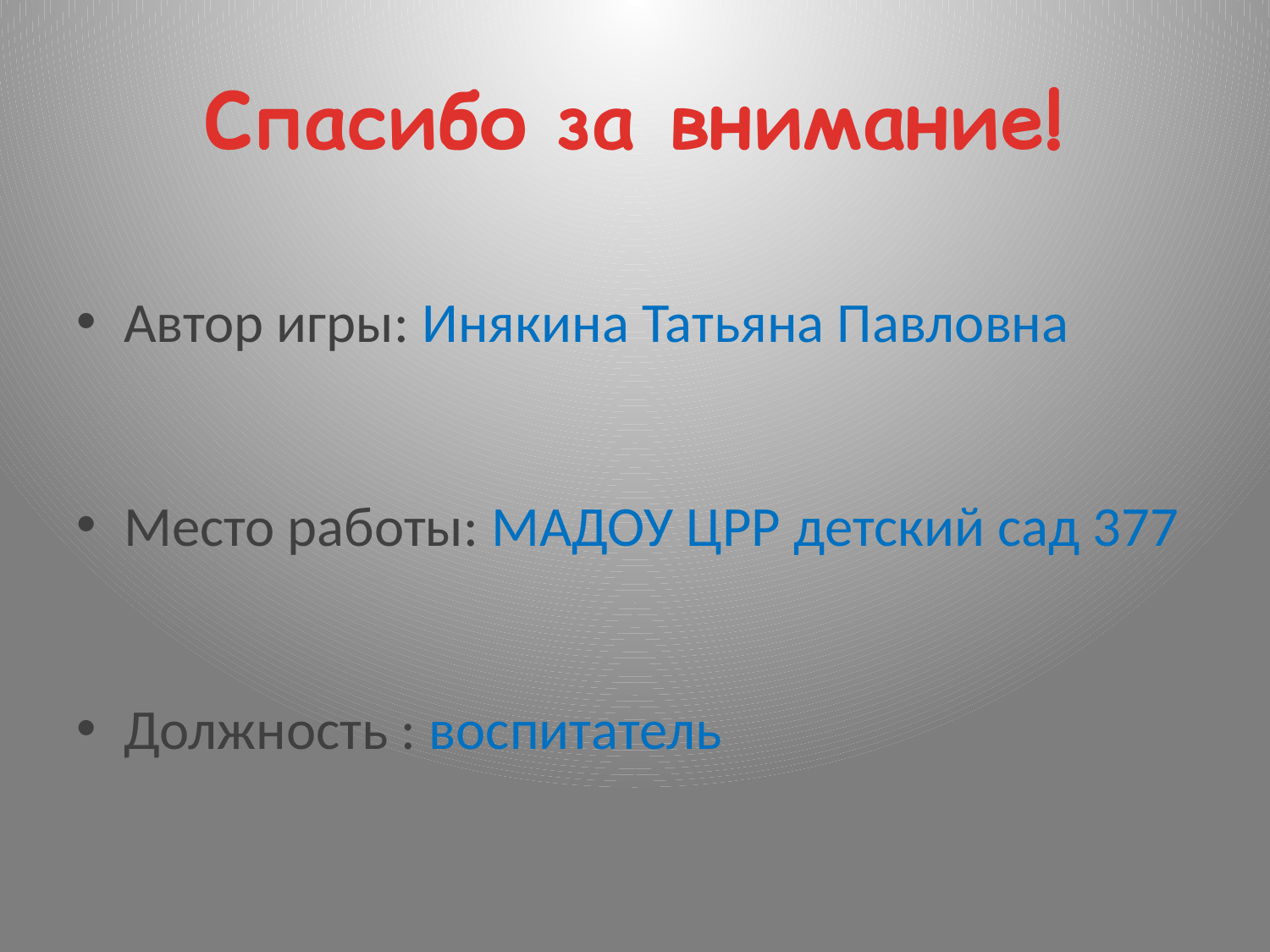

# Спасибо за внимание!
Автор игры: Инякина Татьяна Павловна

Место работы: МАДОУ ЦРР детский сад 377

Должность : воспитатель